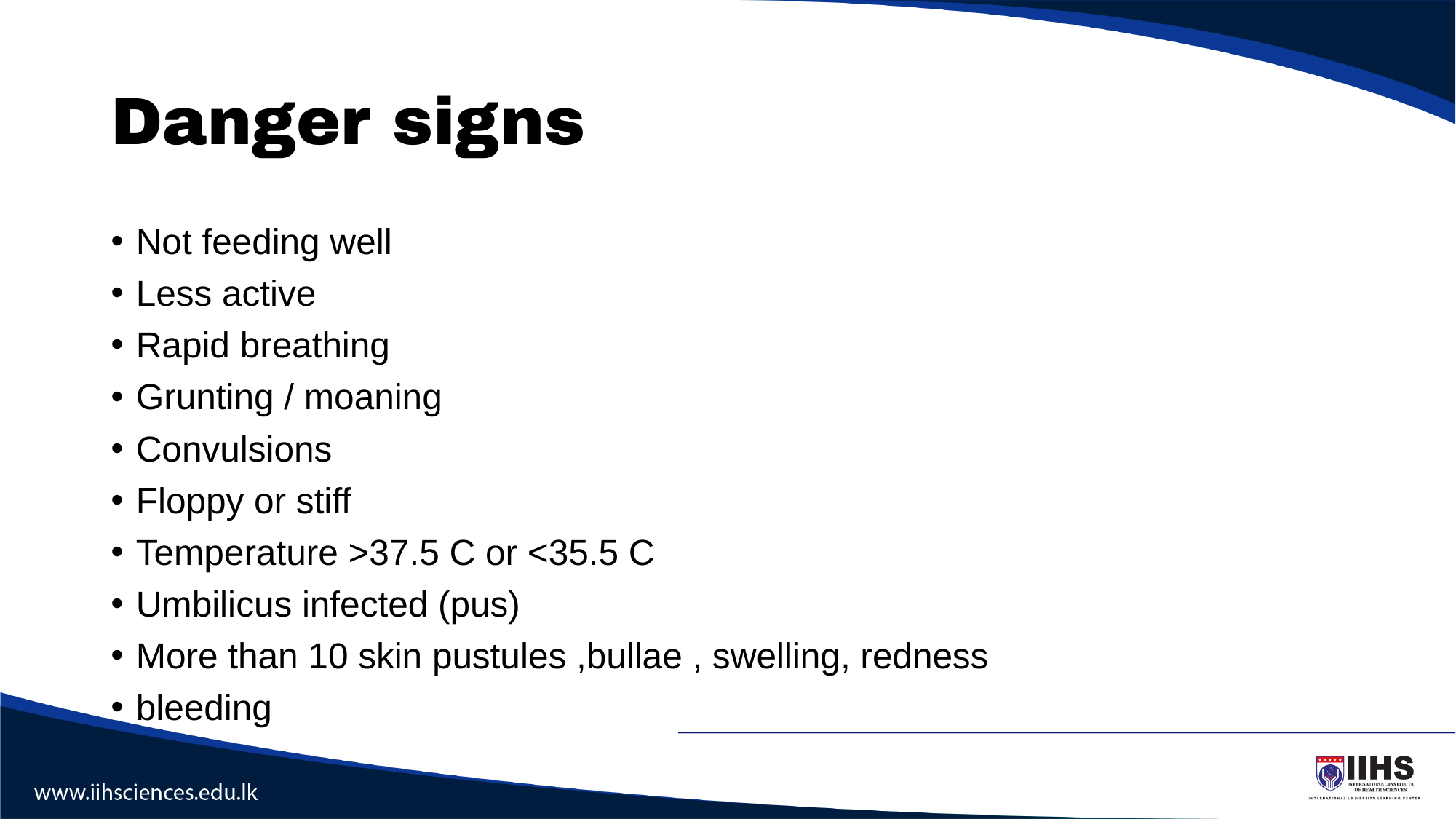

# Danger signs
Not feeding well
Less active
Rapid breathing
Grunting / moaning
Convulsions
Floppy or stiff
Temperature >37.5 C or <35.5 C
Umbilicus infected (pus)
More than 10 skin pustules ,bullae , swelling, redness
bleeding